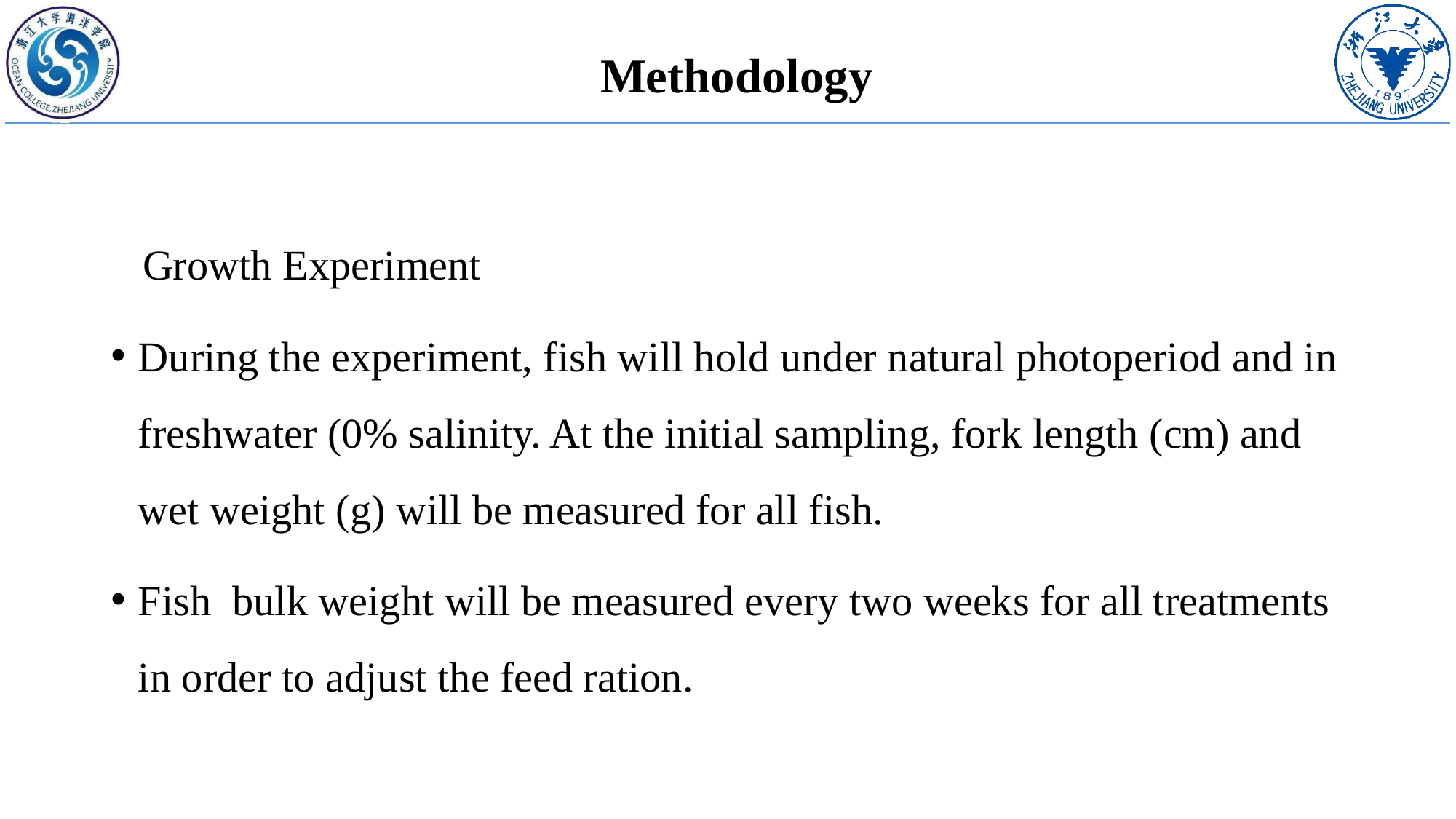

# Methodology
   Growth Experiment
During the experiment, fish will hold under natural photoperiod and in freshwater (0% salinity. At the initial sampling, fork length (cm) and wet weight (g) will be measured for all fish.
Fish  bulk weight will be measured every two weeks for all treatments in order to adjust the feed ration.